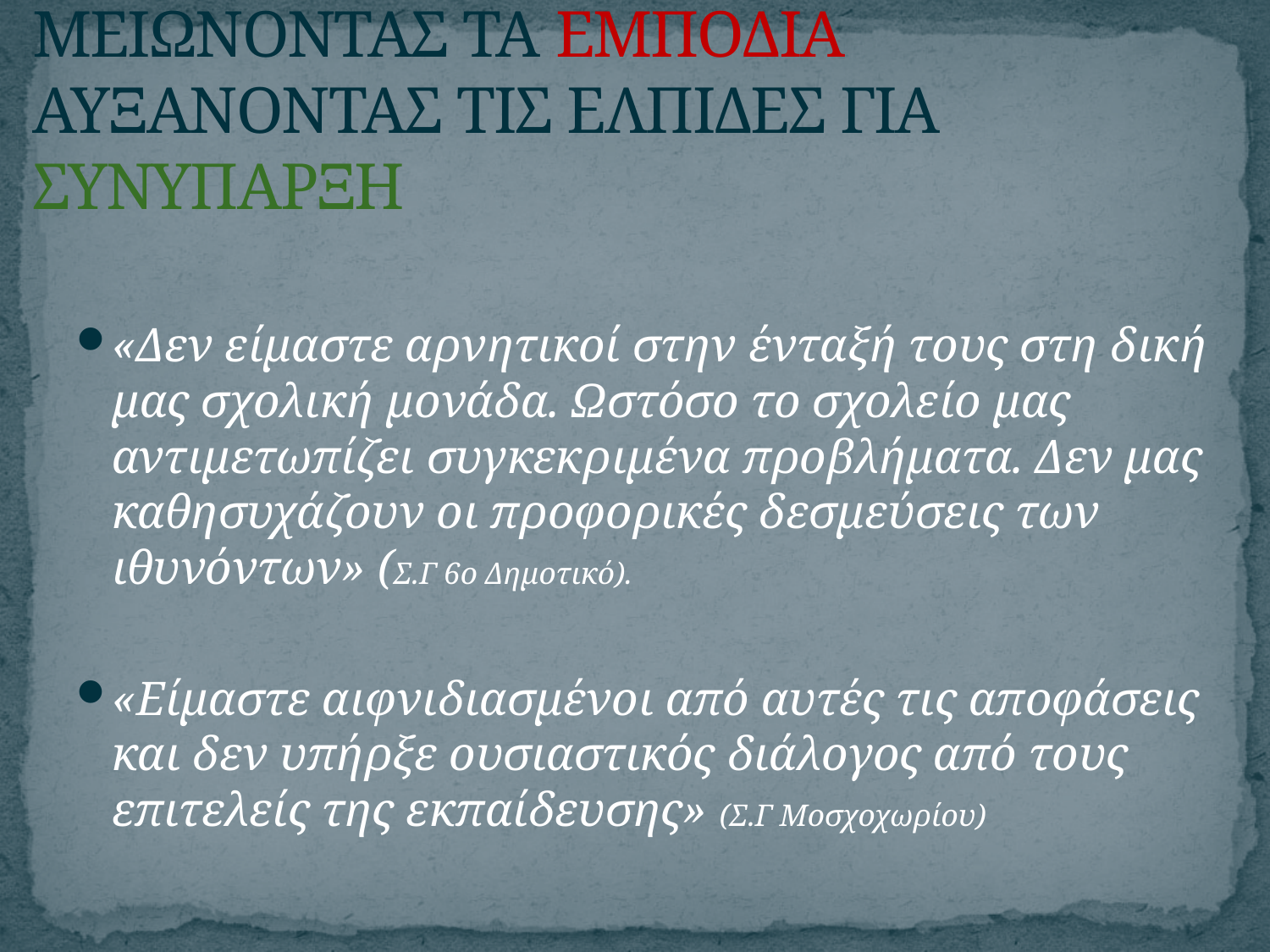

# ΜΕΙΩΝΟΝΤΑΣ ΤΑ ΕΜΠΟΔΙΑ ΑΥΞΑΝΟΝΤΑΣ ΤΙΣ ΕΛΠΙΔΕΣ ΓΙΑ ΣΥΝΥΠΑΡΞΗ

«Δεν είμαστε αρνητικοί στην ένταξή τους στη δική μας σχολική μονάδα. Ωστόσο το σχολείο μας αντιμετωπίζει συγκεκριμένα προβλήματα. Δεν μας καθησυχάζουν οι προφορικές δεσμεύσεις των ιθυνόντων» (Σ.Γ 6ο Δημοτικό).

«Είμαστε αιφνιδιασμένοι από αυτές τις αποφάσεις και δεν υπήρξε ουσιαστικός διάλογος από τους επιτελείς της εκπαίδευσης» (Σ.Γ Μοσχοχωρίου)